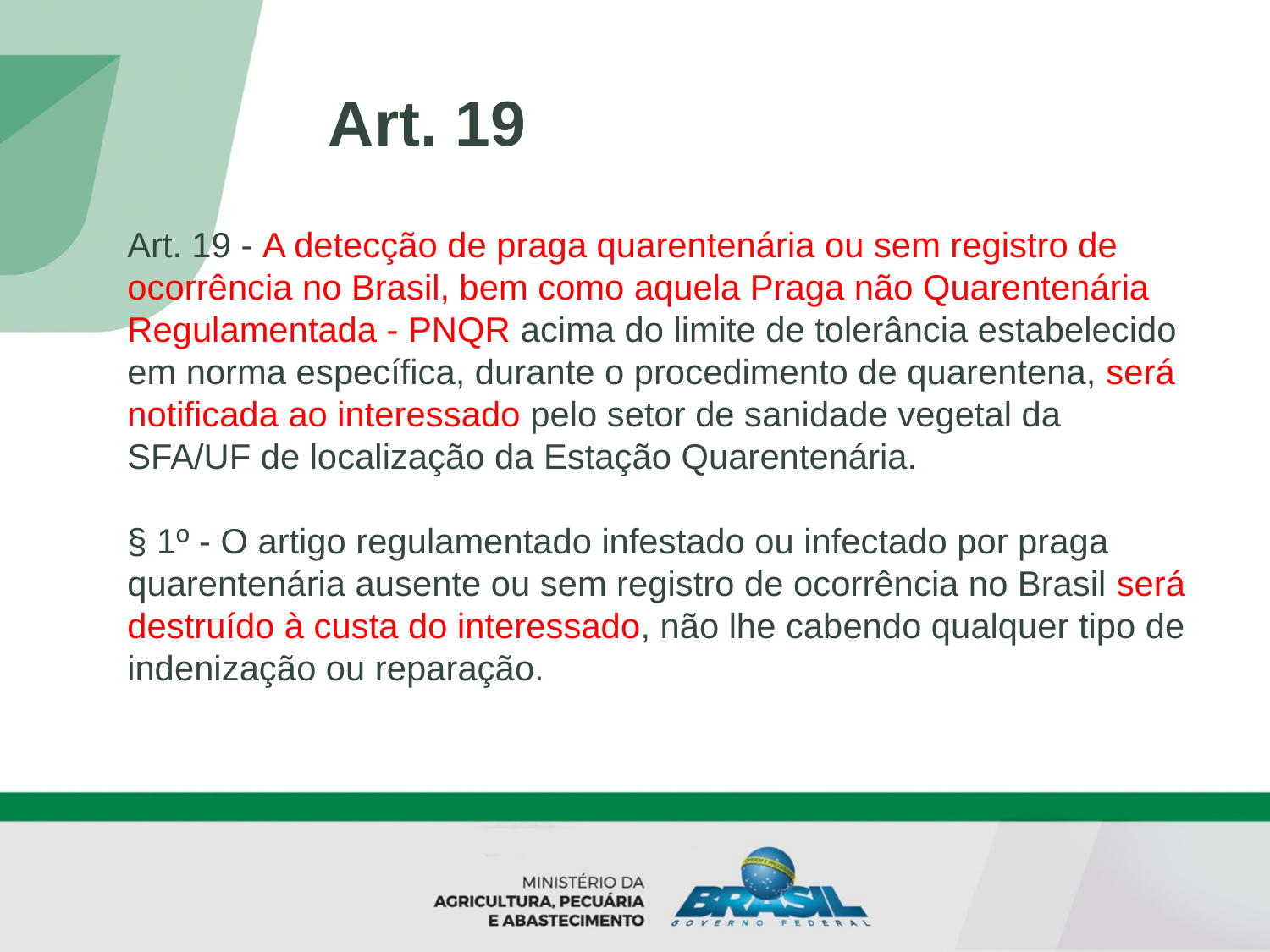

Art. 19
Art. 19 - A detecção de praga quarentenária ou sem registro de ocorrência no Brasil, bem como aquela Praga não Quarentenária Regulamentada - PNQR acima do limite de tolerância estabelecido em norma específica, durante o procedimento de quarentena, será notificada ao interessado pelo setor de sanidade vegetal da SFA/UF de localização da Estação Quarentenária.

§ 1º - O artigo regulamentado infestado ou infectado por praga quarentenária ausente ou sem registro de ocorrência no Brasil será destruído à custa do interessado, não lhe cabendo qualquer tipo de indenização ou reparação.